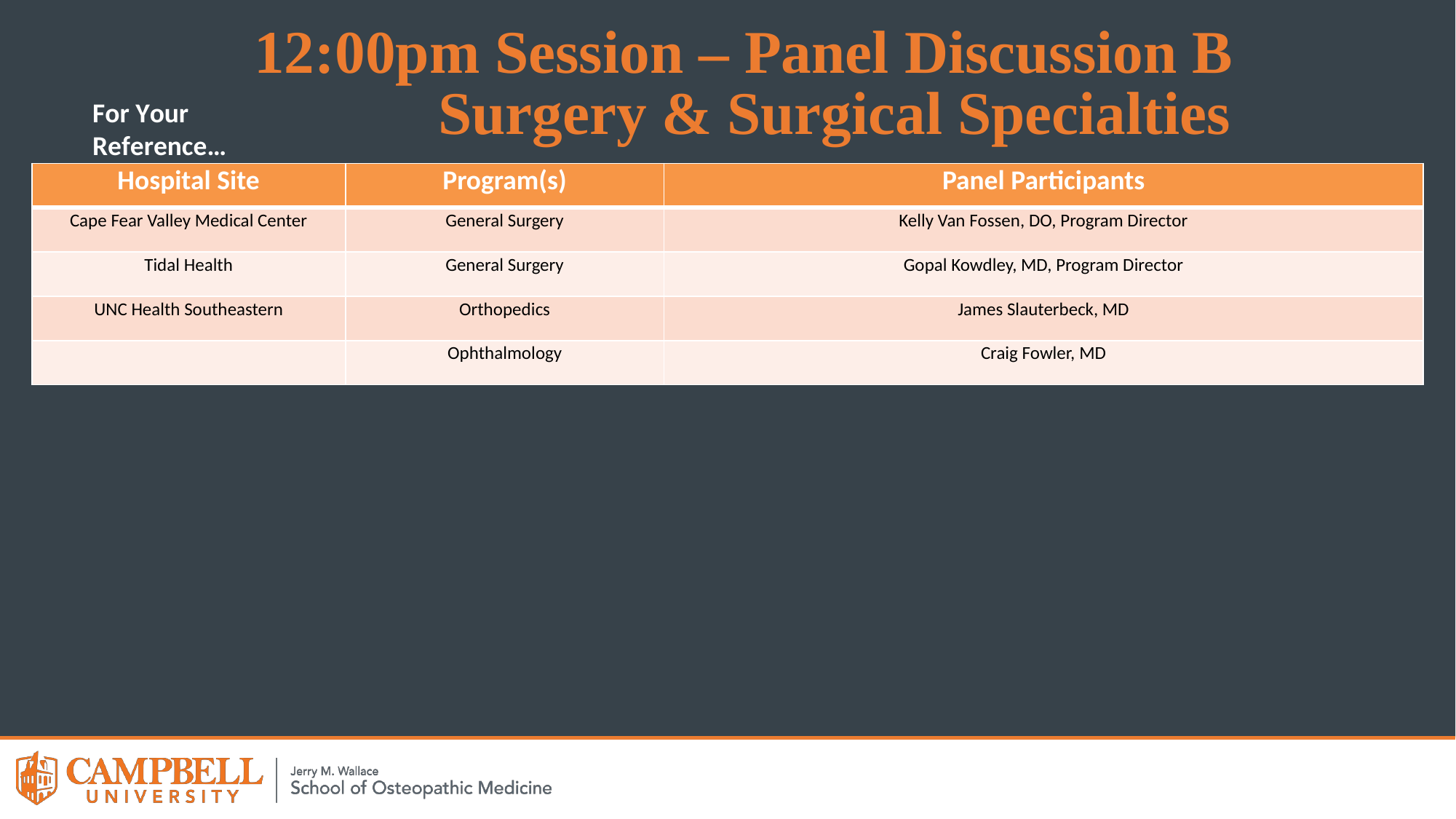

# 12:00pm Session – Panel Discussion B
Surgery & Surgical Specialties
For Your Reference…
| Hospital Site | Program(s) | Panel Participants |
| --- | --- | --- |
| Cape Fear Valley Medical Center | General Surgery | Kelly Van Fossen, DO, Program Director |
| Tidal Health | General Surgery | Gopal Kowdley, MD, Program Director |
| UNC Health Southeastern | Orthopedics | James Slauterbeck, MD |
|  | Ophthalmology | Craig Fowler, MD |